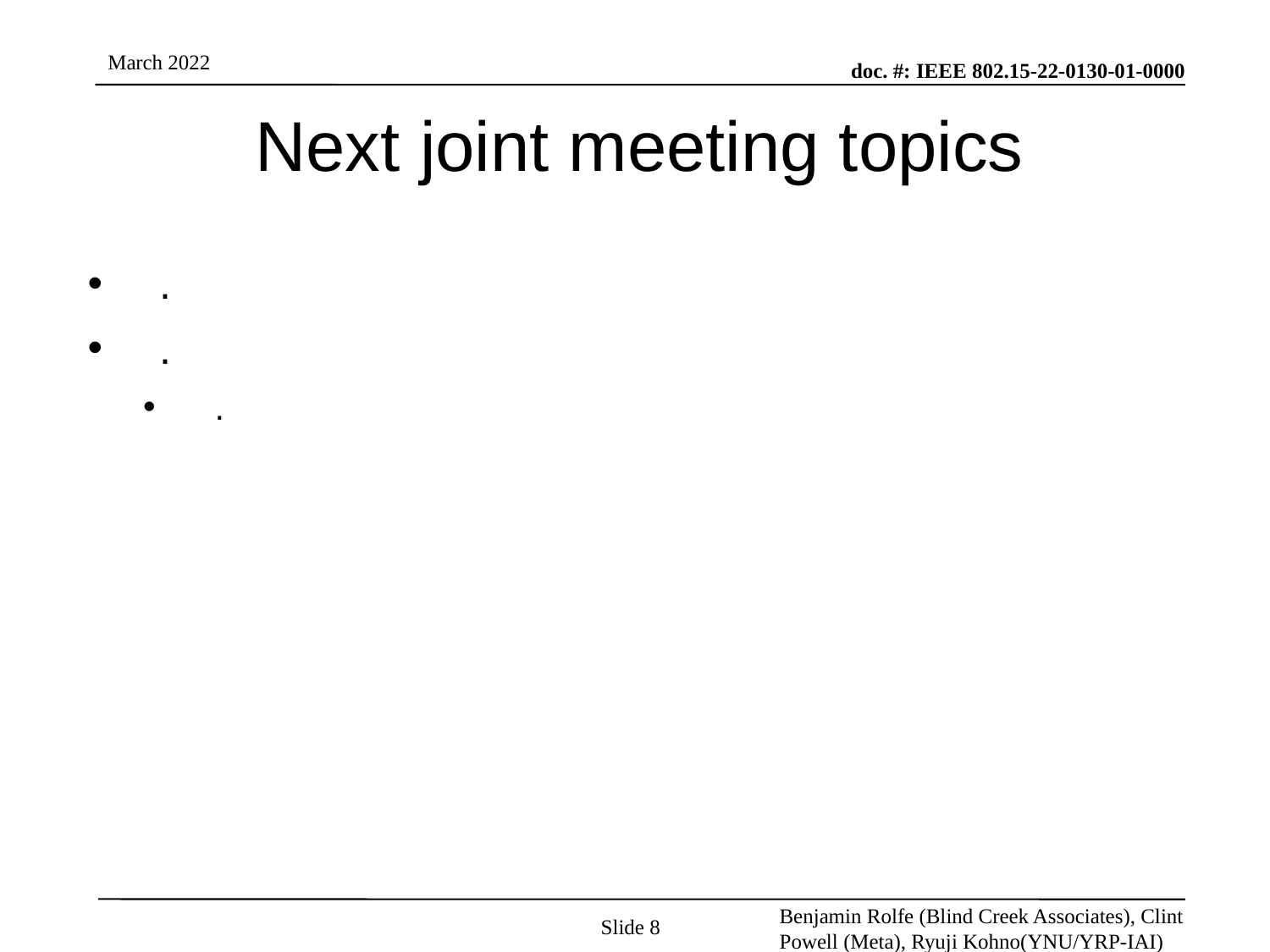

# Next joint meeting topics
.
.
.
Slide 8